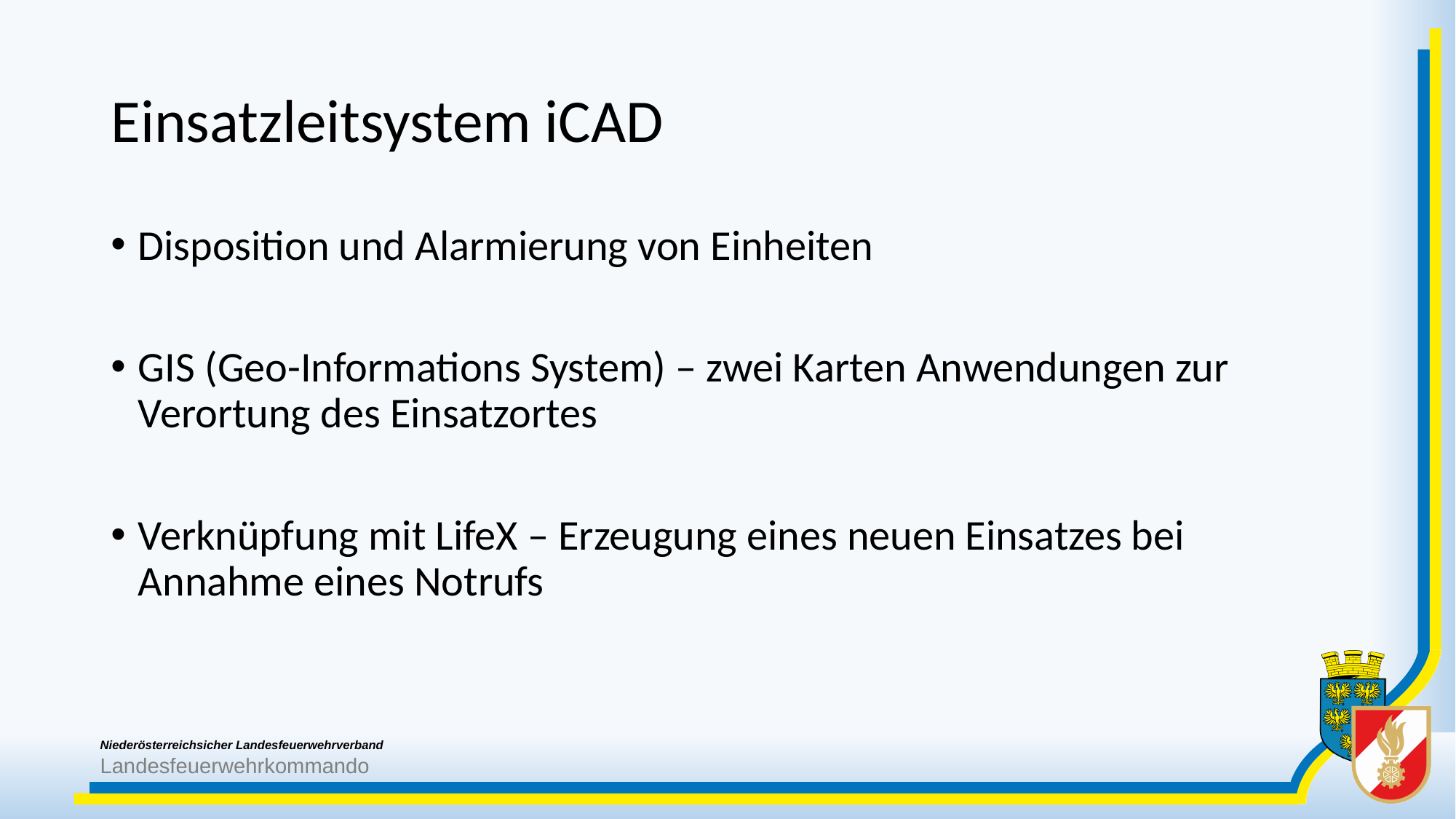

# Einsatzleitsystem iCAD
Disposition und Alarmierung von Einheiten

GIS (Geo-Informations System) – zwei Karten Anwendungen zur Verortung des Einsatzortes

Verknüpfung mit LifeX – Erzeugung eines neuen Einsatzes bei Annahme eines Notrufs